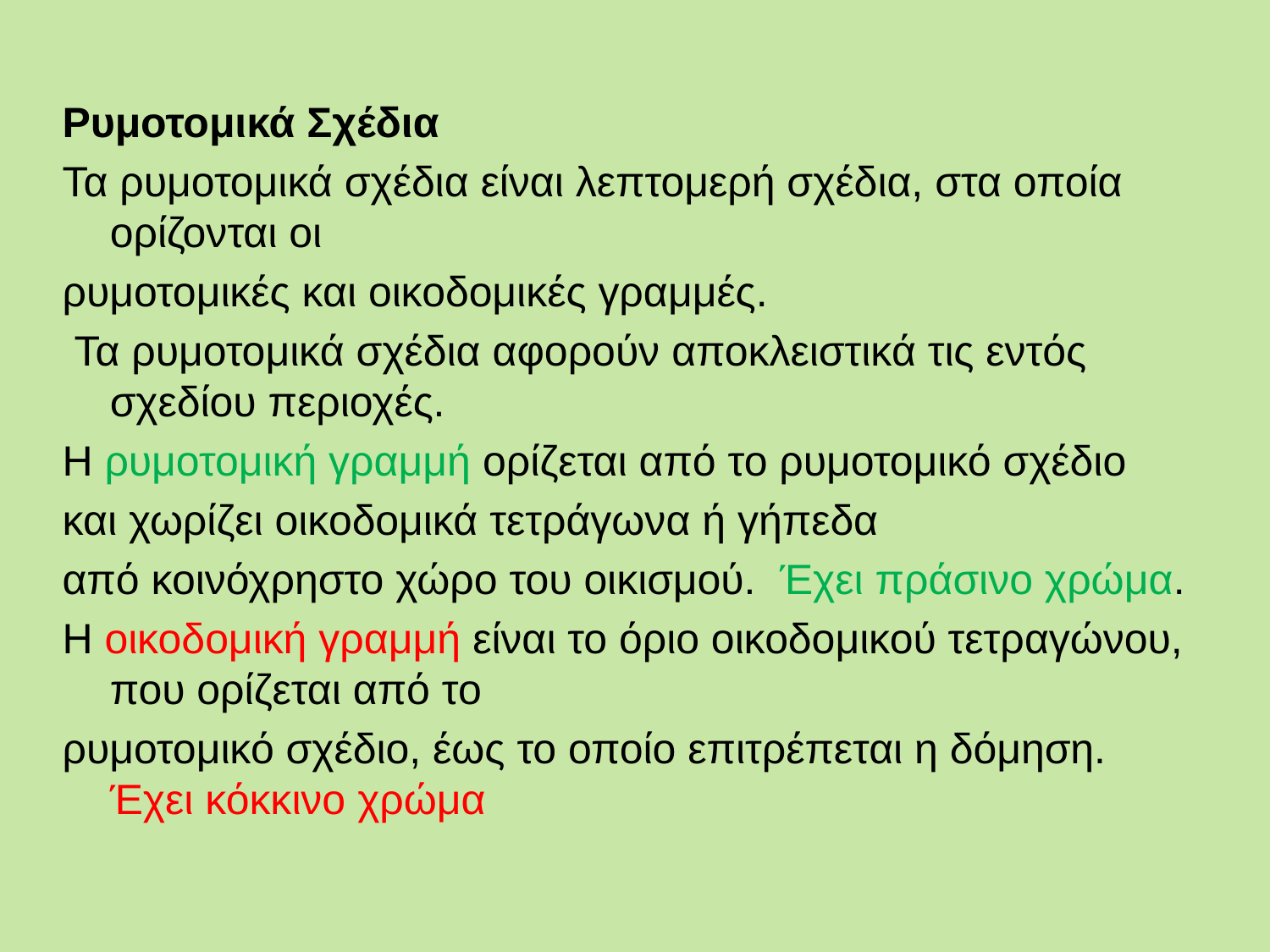

#
Ρυμοτομικά Σχέδια
Τα ρυμοτομικά σχέδια είναι λεπτομερή σχέδια, στα οποία ορίζονται οι
ρυμοτομικές και οικοδομικές γραμμές.
 Τα ρυμοτομικά σχέδια αφορούν αποκλειστικά τις εντός σχεδίου περιοχές.
Η ρυμοτομική γραμμή ορίζεται από το ρυμοτομικό σχέδιο
και χωρίζει οικοδομικά τετράγωνα ή γήπεδα
από κοινόχρηστο χώρο του οικισμού.  Έχει πράσινο χρώμα.
Η οικοδομική γραμμή είναι το όριο οικοδομικού τετραγώνου, που ορίζεται από το
ρυμοτομικό σχέδιο, έως το οποίο επιτρέπεται η δόμηση. Έχει κόκκινο χρώμα